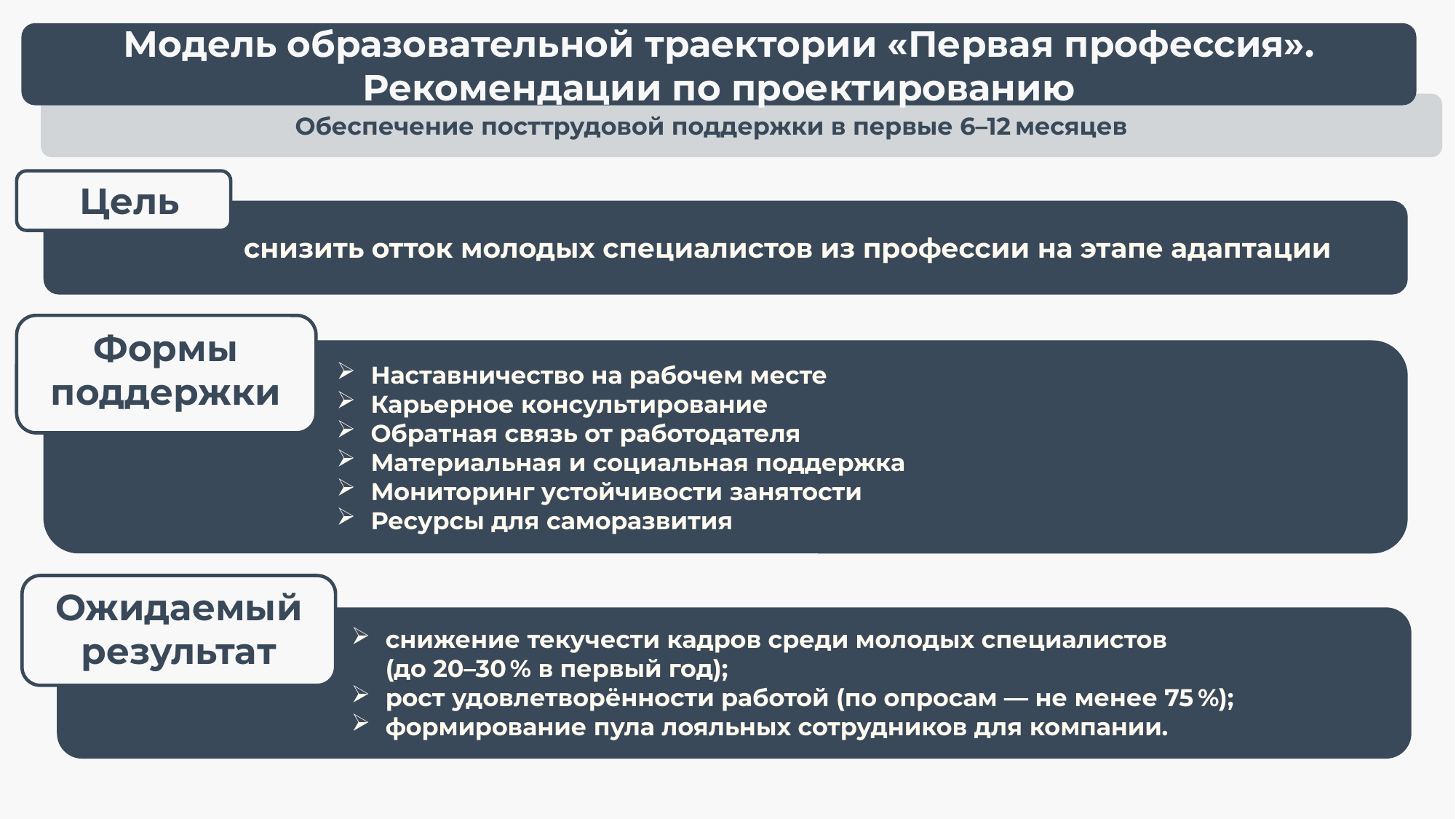

Модель образовательной траектории «Первая профессия». Рекомендации по проектированию

Обеспечение посттрудовой поддержки в первые 6–12 месяцев
Цель

снизить отток молодых специалистов из профессии на этапе адаптации
Формы поддержки

Наставничество на рабочем месте
Карьерное консультирование
Обратная связь от работодателя
Материальная и социальная поддержка
Мониторинг устойчивости занятости
Ресурсы для саморазвития
Ожидаемый результат

снижение текучести кадров среди молодых специалистов
(до 20–30 % в первый год);
рост удовлетворённости работой (по опросам — не менее 75 %);
формирование пула лояльных сотрудников для компании.